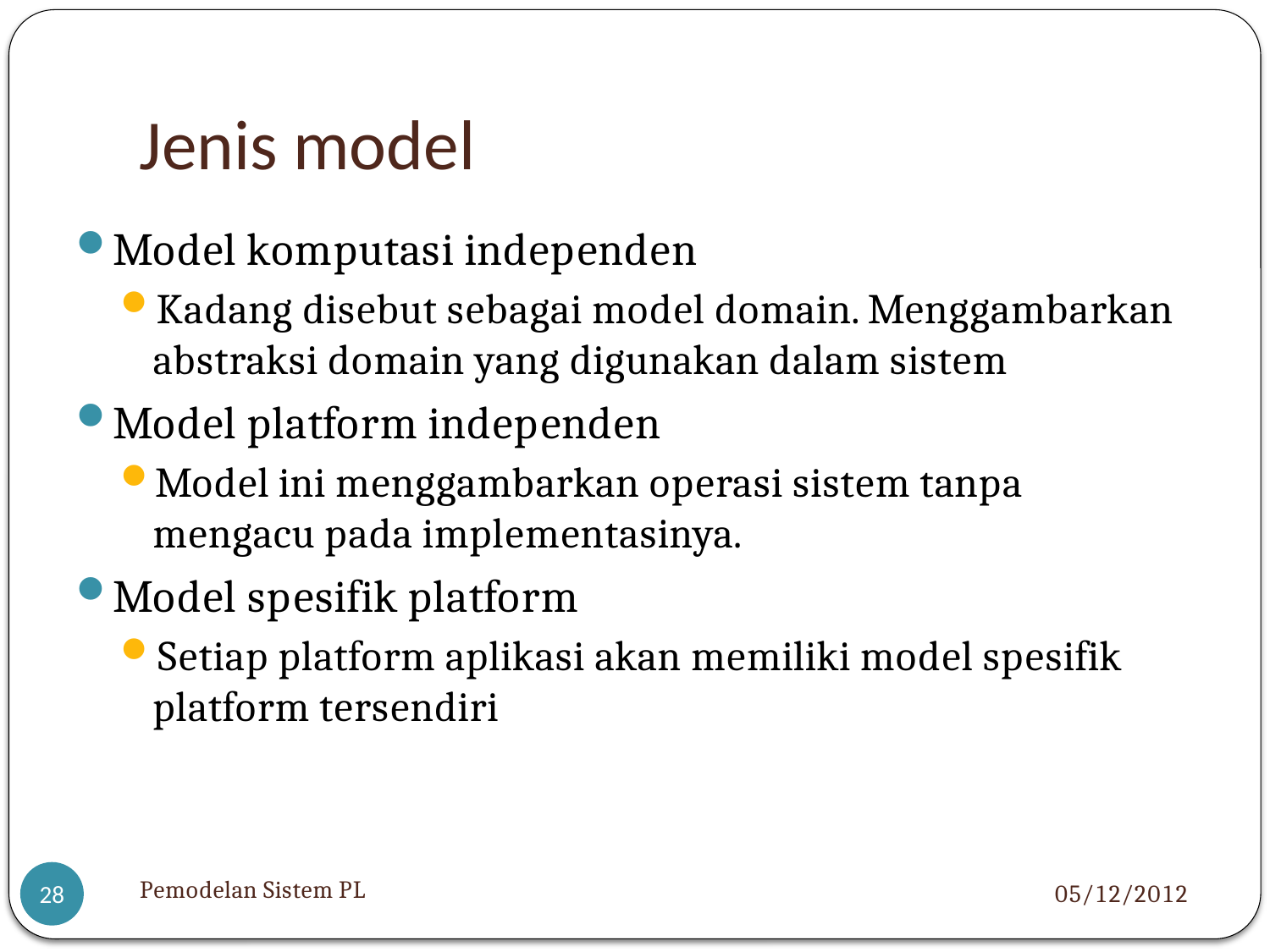

# Jenis model
Model komputasi independen
Kadang disebut sebagai model domain. Menggambarkan abstraksi domain yang digunakan dalam sistem
Model platform independen
Model ini menggambarkan operasi sistem tanpa mengacu pada implementasinya.
Model spesifik platform
Setiap platform aplikasi akan memiliki model spesifik platform tersendiri
Pemodelan Sistem PL
05/12/2012
28